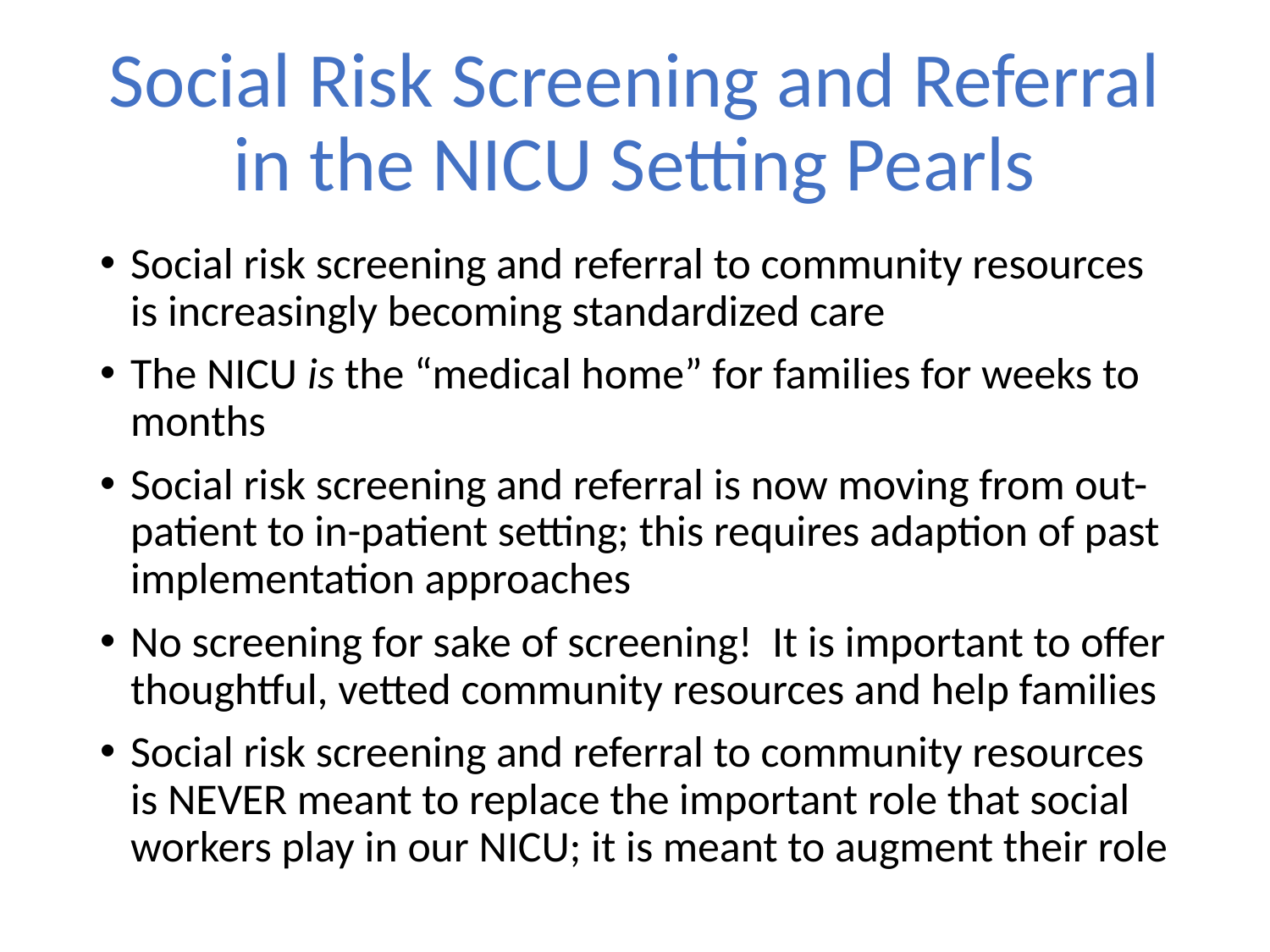

# Social Risk Screening and Referral in the NICU Setting Pearls
Social risk screening and referral to community resources is increasingly becoming standardized care
The NICU is the “medical home” for families for weeks to months
Social risk screening and referral is now moving from out-patient to in-patient setting; this requires adaption of past implementation approaches
No screening for sake of screening!  It is important to offer thoughtful, vetted community resources and help families
Social risk screening and referral to community resources is NEVER meant to replace the important role that social workers play in our NICU; it is meant to augment their role